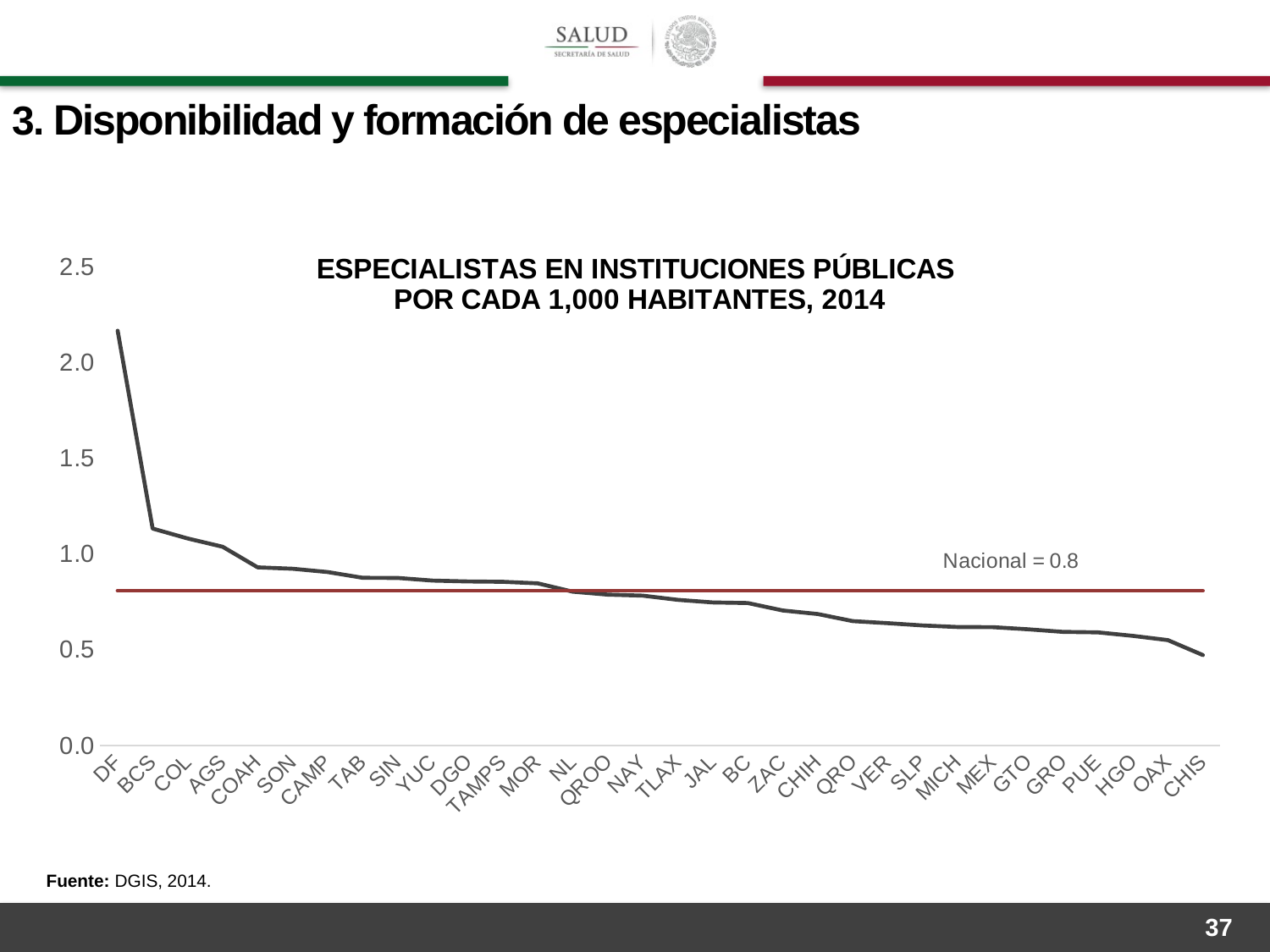

3. Disponibilidad y formación de especialistas

### Chart: ESPECIALISTAS EN INSTITUCIONES PÚBLICAS
POR CADA 1,000 HABITANTES, 2014

| Category | Esp por hab | Nacional |
|---|---|---|
| DF | 2.16479971658837 | 0.807337850612852 |
| BCS | 1.132197177738764 | 0.807337850612852 |
| COL | 1.080196123108602 | 0.807337850612852 |
| AGS | 1.036865815234763 | 0.807337850612852 |
| COAH | 0.92938391314721 | 0.807337850612852 |
| SON | 0.922051233826938 | 0.807337850612852 |
| CAMP | 0.904784059695617 | 0.807337850612852 |
| TAB | 0.874782363980667 | 0.807337850612852 |
| SIN | 0.874035172986973 | 0.807337850612852 |
| YUC | 0.860142872647696 | 0.807337850612852 |
| DGO | 0.855848248659696 | 0.807337850612852 |
| TAMPS | 0.853907576424157 | 0.807337850612852 |
| MOR | 0.845897502520564 | 0.807337850612852 |
| NL | 0.802219727225347 | 0.807337850612852 |
| QROO | 0.786991372509032 | 0.807337850612852 |
| NAY | 0.781716980158208 | 0.807337850612852 |
| TLAX | 0.75993869722075 | 0.807337850612852 |
| JAL | 0.746235332692865 | 0.807337850612852 |
| BC | 0.743093974151632 | 0.807337850612852 |
| ZAC | 0.704268596912732 | 0.807337850612852 |
| CHIH | 0.685751558117921 | 0.807337850612852 |
| QRO | 0.648792870470352 | 0.807337850612852 |
| VER | 0.638000033308736 | 0.807337850612852 |
| SLP | 0.626051972576871 | 0.807337850612852 |
| MICH | 0.617899496674846 | 0.807337850612852 |
| MEX | 0.617007269240996 | 0.807337850612852 |
| GTO | 0.606115859817898 | 0.807337850612852 |
| GRO | 0.592661931762112 | 0.807337850612852 |
| PUE | 0.589904783464008 | 0.807337850612852 |
| HGO | 0.571622747278724 | 0.807337850612852 |
| OAX | 0.549645452342403 | 0.807337850612852 |
| CHIS | 0.471409632412314 | 0.807337850612852 |
Fuente: DGIS, 2014.
37